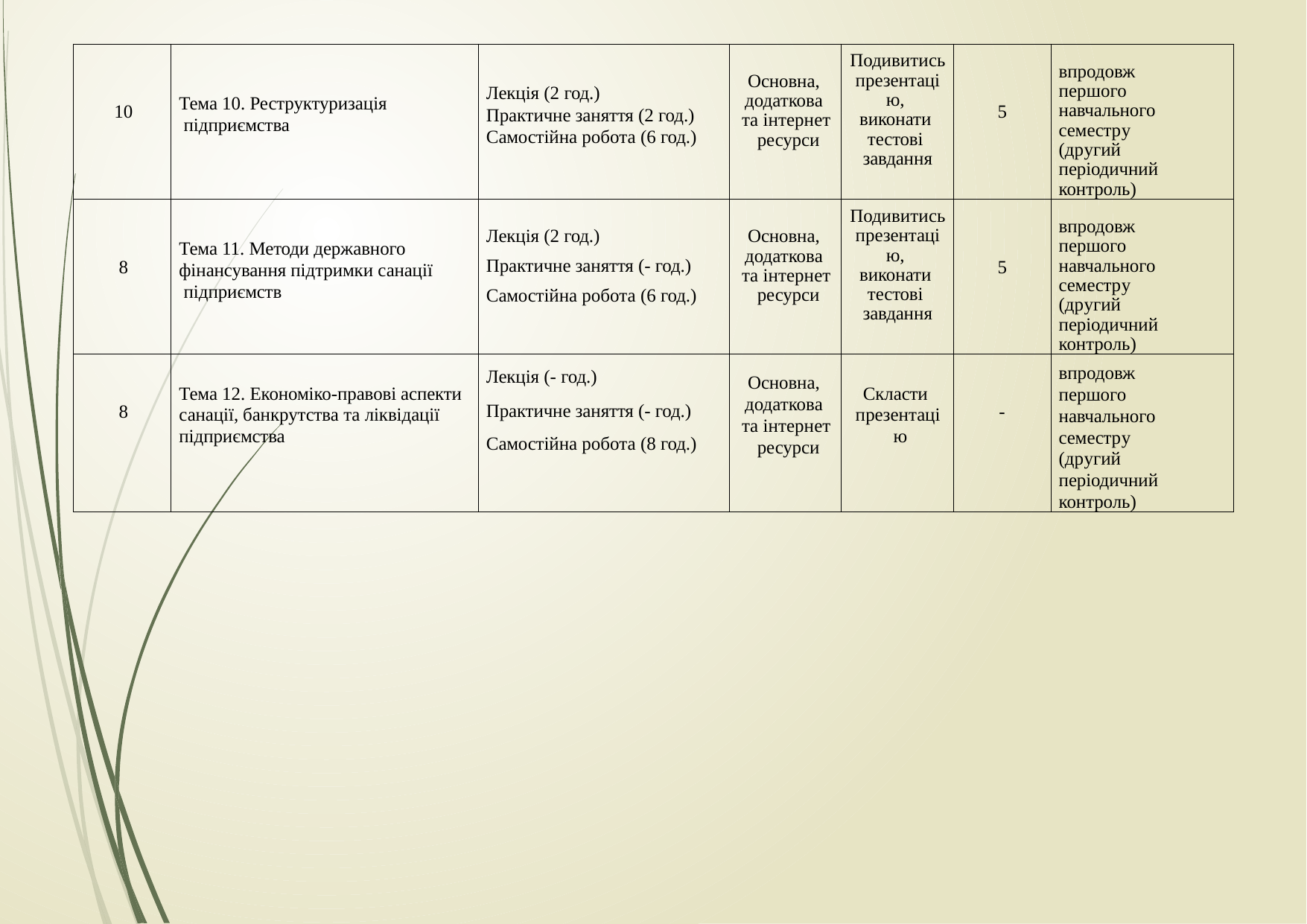

| 10 | Тема 10. Реструктуризація підприємства | Лекція (2 год.) Практичне заняття (2 год.) Самостійна робота (6 год.) | Основна, додаткова та інтернет ресурси | Подивитись презентаці ю, виконати тестові завдання | 5 | впродовж першого навчального семестру (другий періодичний контроль) |
| --- | --- | --- | --- | --- | --- | --- |
| 8 | Тема 11. Методи державного фінансування підтримки санації підприємств | Лекція (2 год.) Практичне заняття (- год.) Самостійна робота (6 год.) | Основна, додаткова та інтернет ресурси | Подивитись презентаці ю, виконати тестові завдання | 5 | впродовж першого навчального семестру (другий періодичний контроль) |
| 8 | Тема 12. Економіко-правові аспекти санації, банкрутства та ліквідації підприємства | Лекція (- год.) Практичне заняття (- год.) Самостійна робота (8 год.) | Основна, додаткова та інтернет ресурси | Скласти презентаці ю | - | впродовж першого навчального семестру (другий періодичний контроль) |